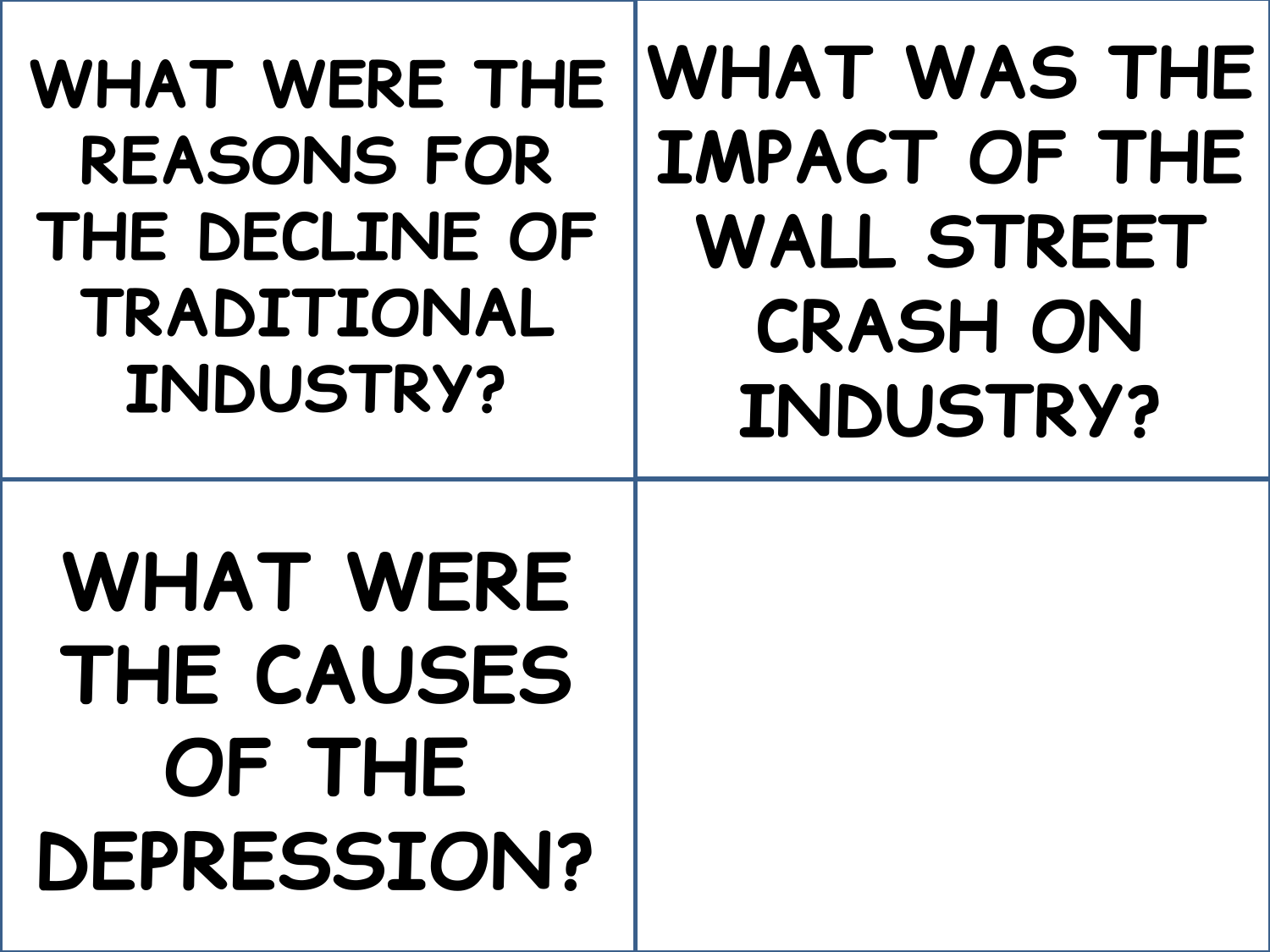

WHAT WAS THE IMPACT OF THE WALL STREET CRASH ON INDUSTRY?
WHAT WERE THE REASONS FOR THE DECLINE OF TRADITIONAL INDUSTRY?

WHAT WERE THE CAUSES OF THE DEPRESSION?